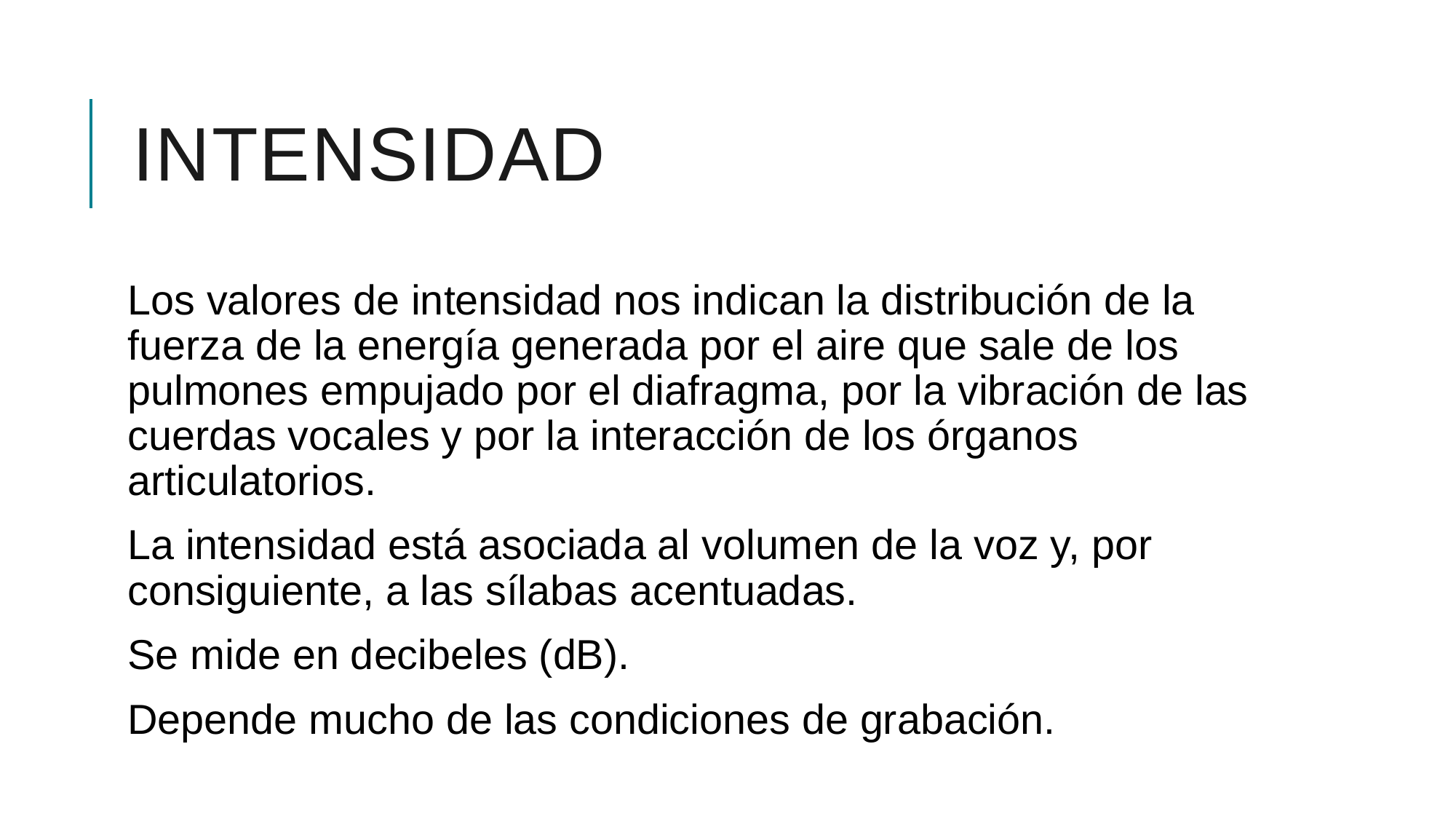

# Intensidad
Los valores de intensidad nos indican la distribución de la fuerza de la energía generada por el aire que sale de los pulmones empujado por el diafragma, por la vibración de las cuerdas vocales y por la interacción de los órganos articulatorios.
La intensidad está asociada al volumen de la voz y, por consiguiente, a las sílabas acentuadas.
Se mide en decibeles (dB).
Depende mucho de las condiciones de grabación.